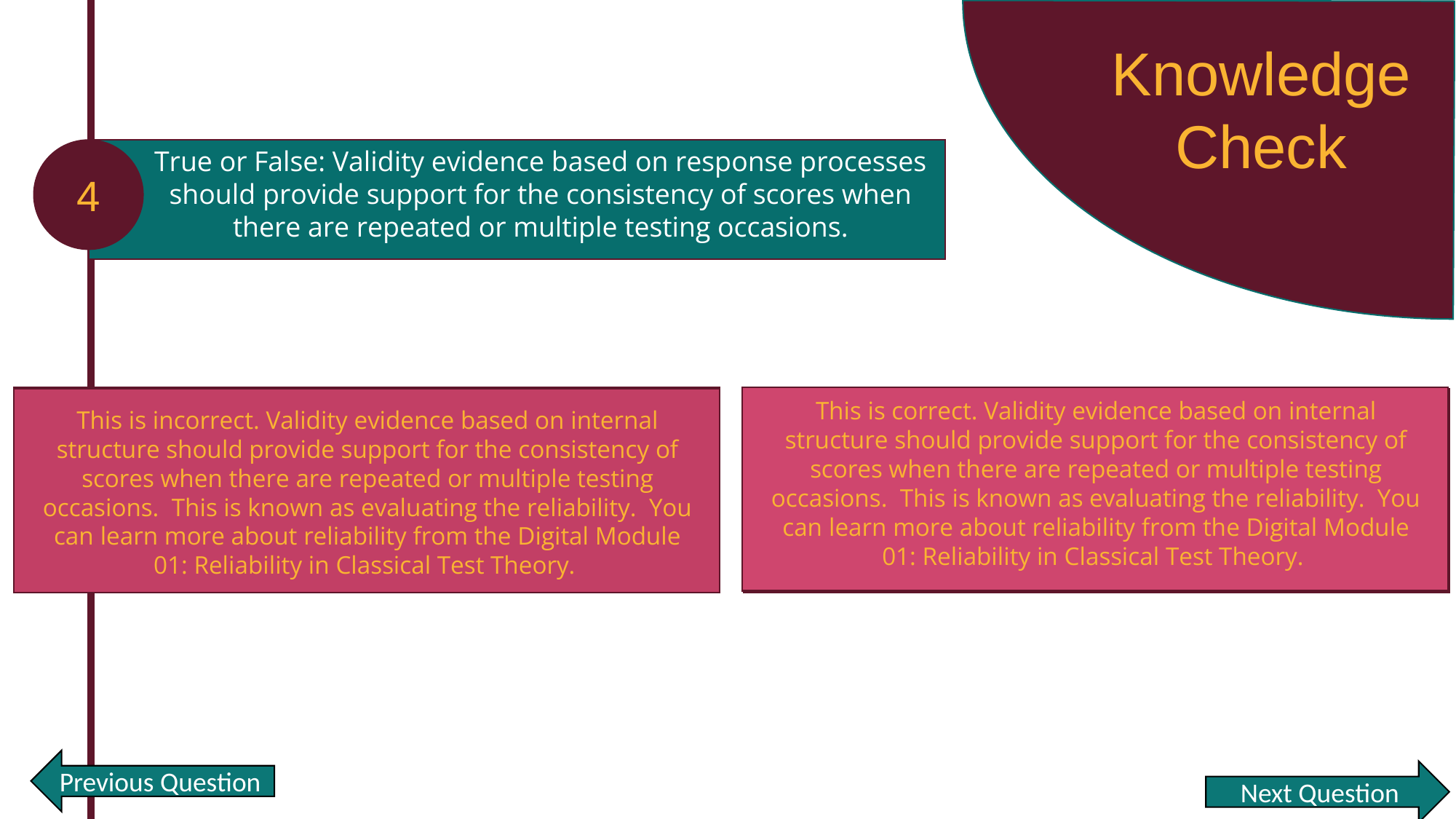

Knowledge Check
True or False: Validity evidence based on response processes should provide support for the consistency of scores when there are repeated or multiple testing occasions.
4

True

This is correct. Validity evidence based on internal structure should provide support for the consistency of scores when there are repeated or multiple testing occasions.  This is known as evaluating the reliability.  You can learn more about reliability from the Digital Module 01: Reliability in Classical Test Theory.

This is incorrect. Validity evidence based on internal structure should provide support for the consistency of scores when there are repeated or multiple testing occasions.  This is known as evaluating the reliability.  You can learn more about reliability from the Digital Module 01: Reliability in Classical Test Theory.

False
Previous Question
Next Question